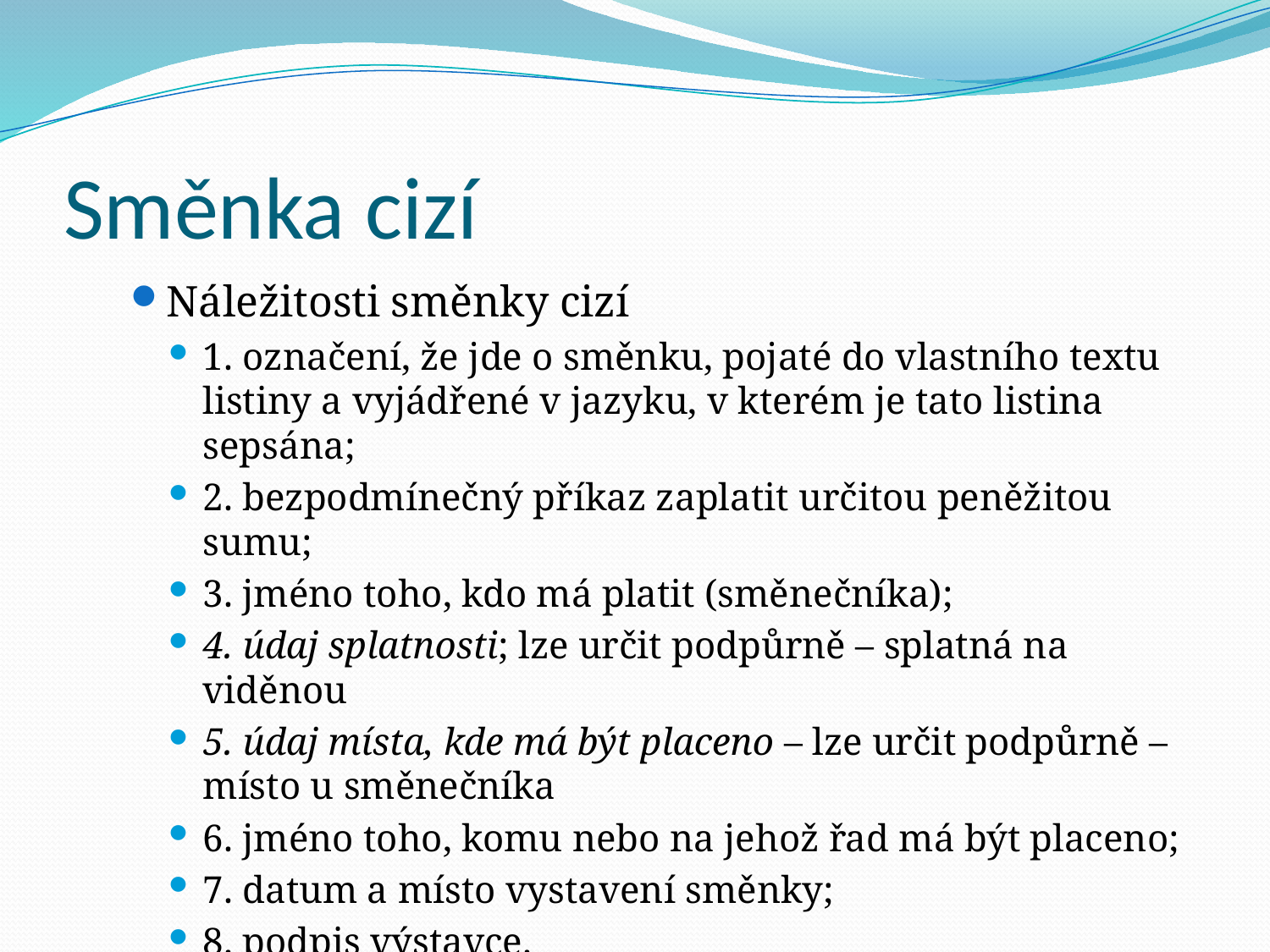

# Směnka cizí
Náležitosti směnky cizí
1. označení, že jde o směnku, pojaté do vlastního textu listiny a vyjádřené v jazyku, v kterém je tato listina sepsána;
2. bezpodmínečný příkaz zaplatit určitou peněžitou sumu;
3. jméno toho, kdo má platit (směnečníka);
4. údaj splatnosti; lze určit podpůrně – splatná na viděnou
5. údaj místa, kde má být placeno – lze určit podpůrně – místo u směnečníka
6. jméno toho, komu nebo na jehož řad má být placeno;
7. datum a místo vystavení směnky;
8. podpis výstavce.